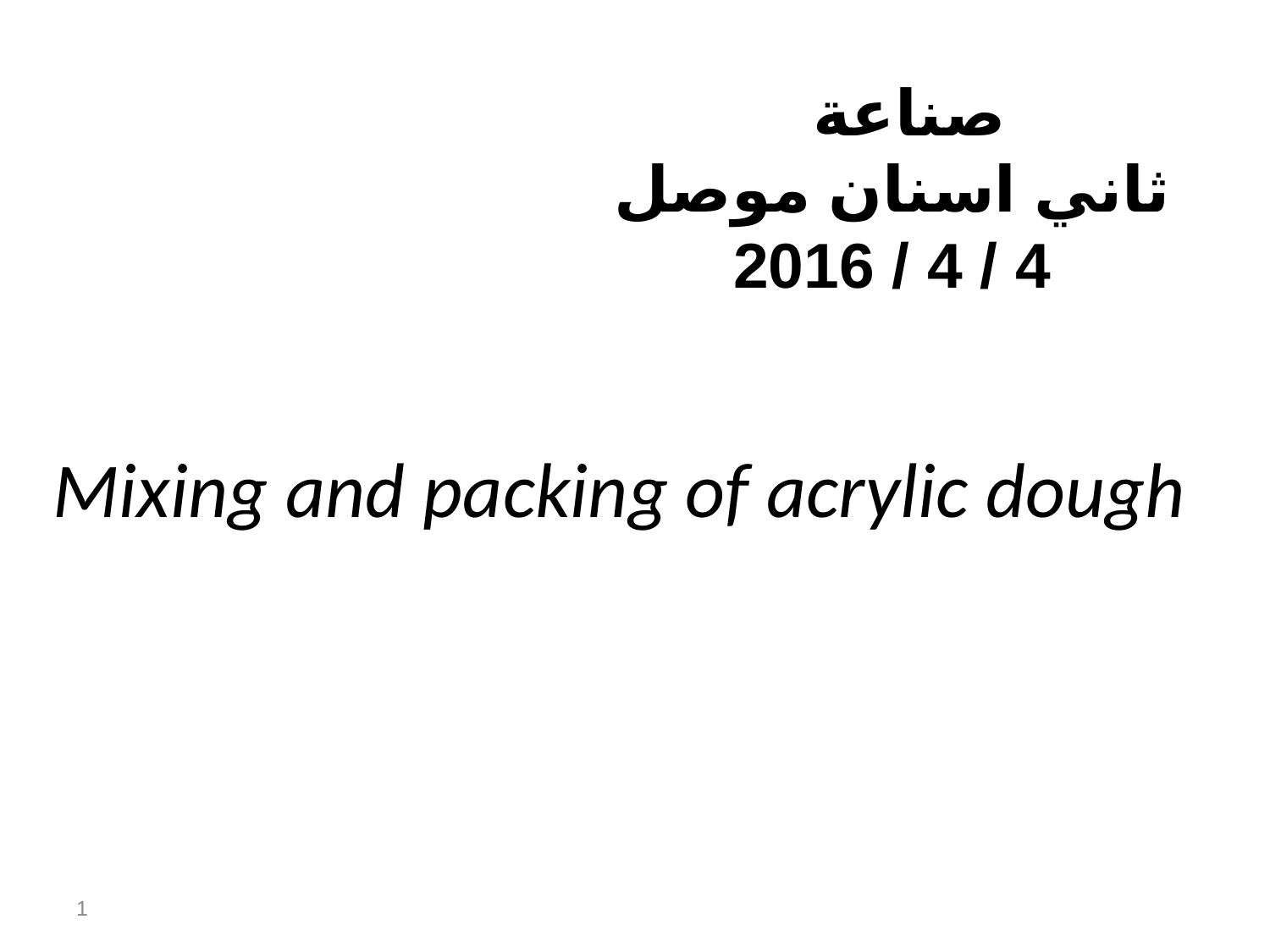

صناعة
ثاني اسنان موصل
4 / 4 / 2016
# Mixing and packing of acrylic dough
1